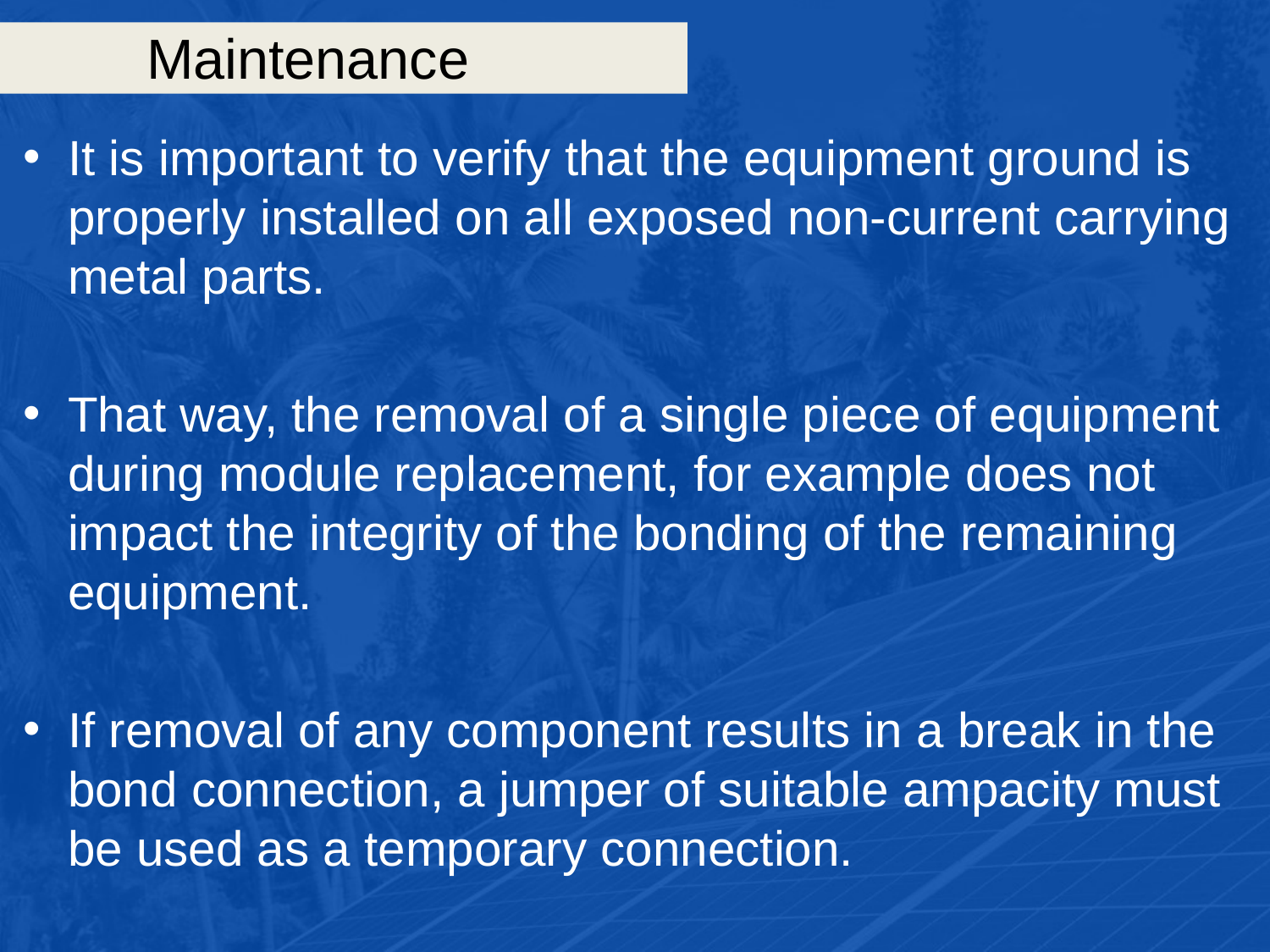

# Maintenance
It is important to verify that the equipment ground is properly installed on all exposed non-current carrying metal parts.

That way, the removal of a single piece of equipment during module replacement, for example does not impact the integrity of the bonding of the remaining equipment.

If removal of any component results in a break in the bond connection, a jumper of suitable ampacity must be used as a temporary connection.